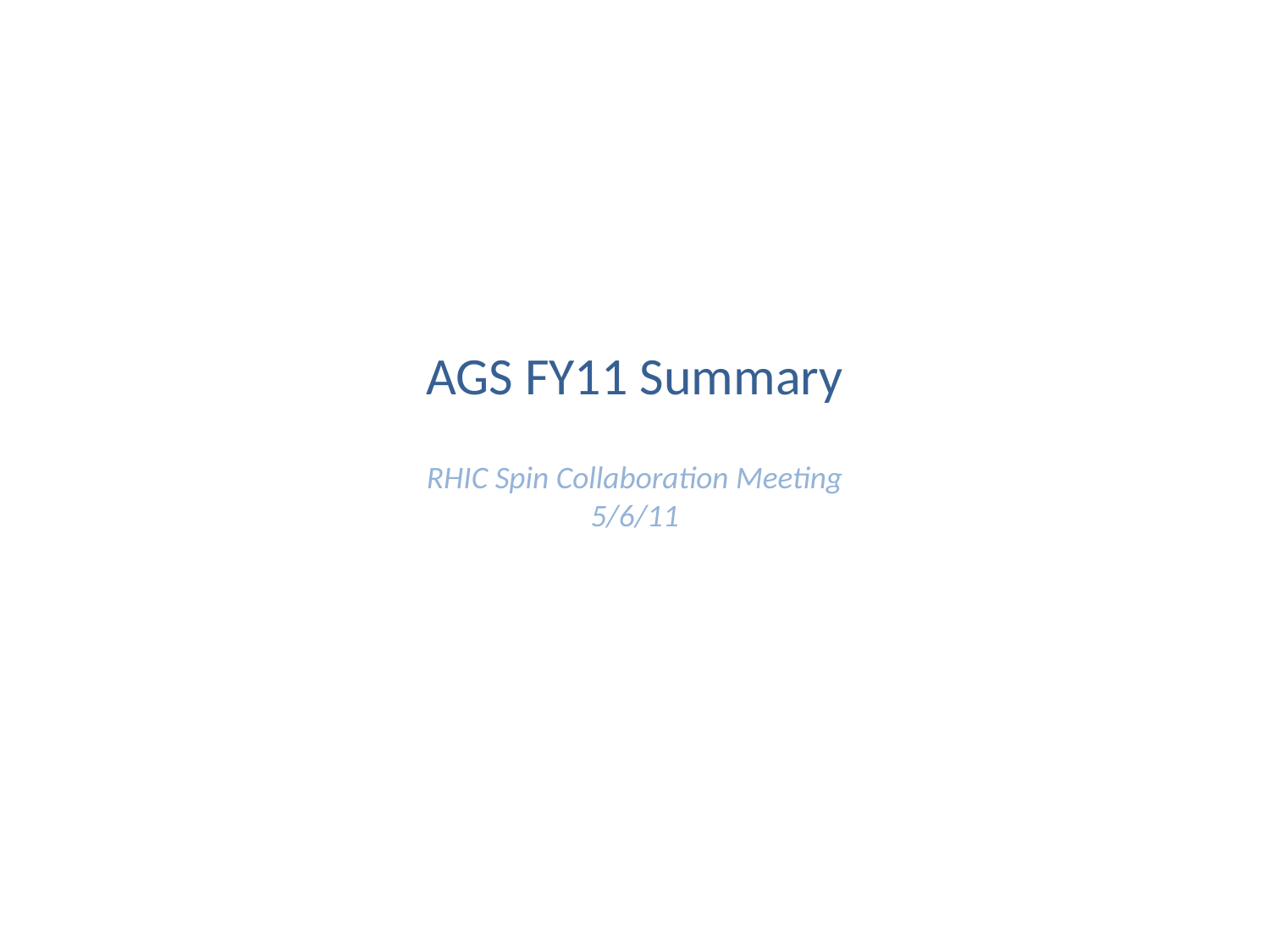

# AGS FY11 Summary RHIC Spin Collaboration Meeting 5/6/11